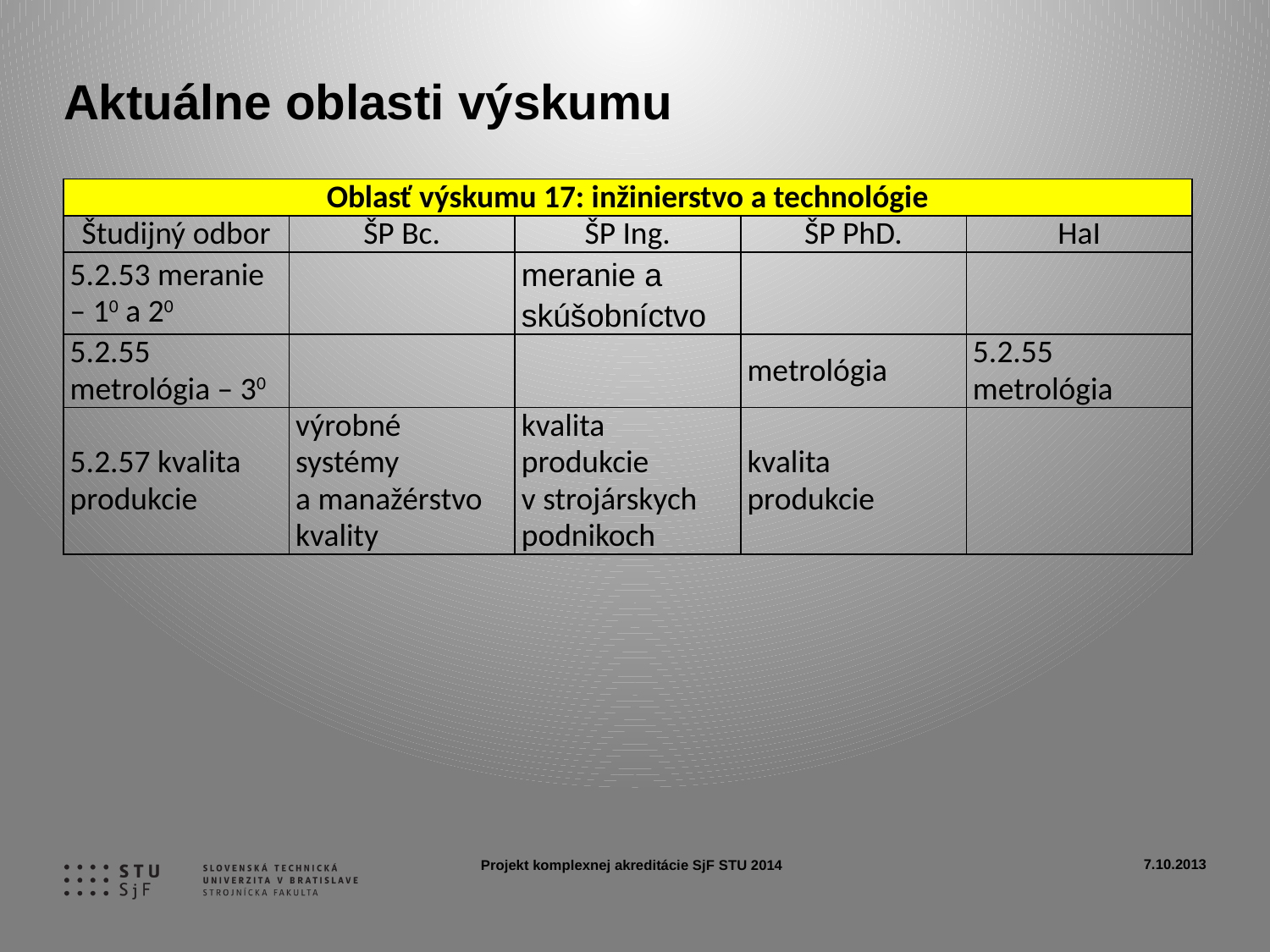

# Aktuálne oblasti výskumu
| Oblasť výskumu 17: inžinierstvo a technológie |  |  |  |  |
| --- | --- | --- | --- | --- |
| Študijný odbor | ŠP Bc. | ŠP Ing. | ŠP PhD. | HaI |
| 5.2.53 meranie – 10 a 20 |  | meranie a skúšobníctvo |  |  |
| 5.2.55 metrológia – 30 |  |  | metrológia | 5.2.55 metrológia |
| 5.2.57 kvalita produkcie | výrobné systémy a manažérstvo kvality | kvalita produkcie v strojárskych podnikoch | kvalita produkcie |  |

7.10.2013
Projekt komplexnej akreditácie SjF STU 2014